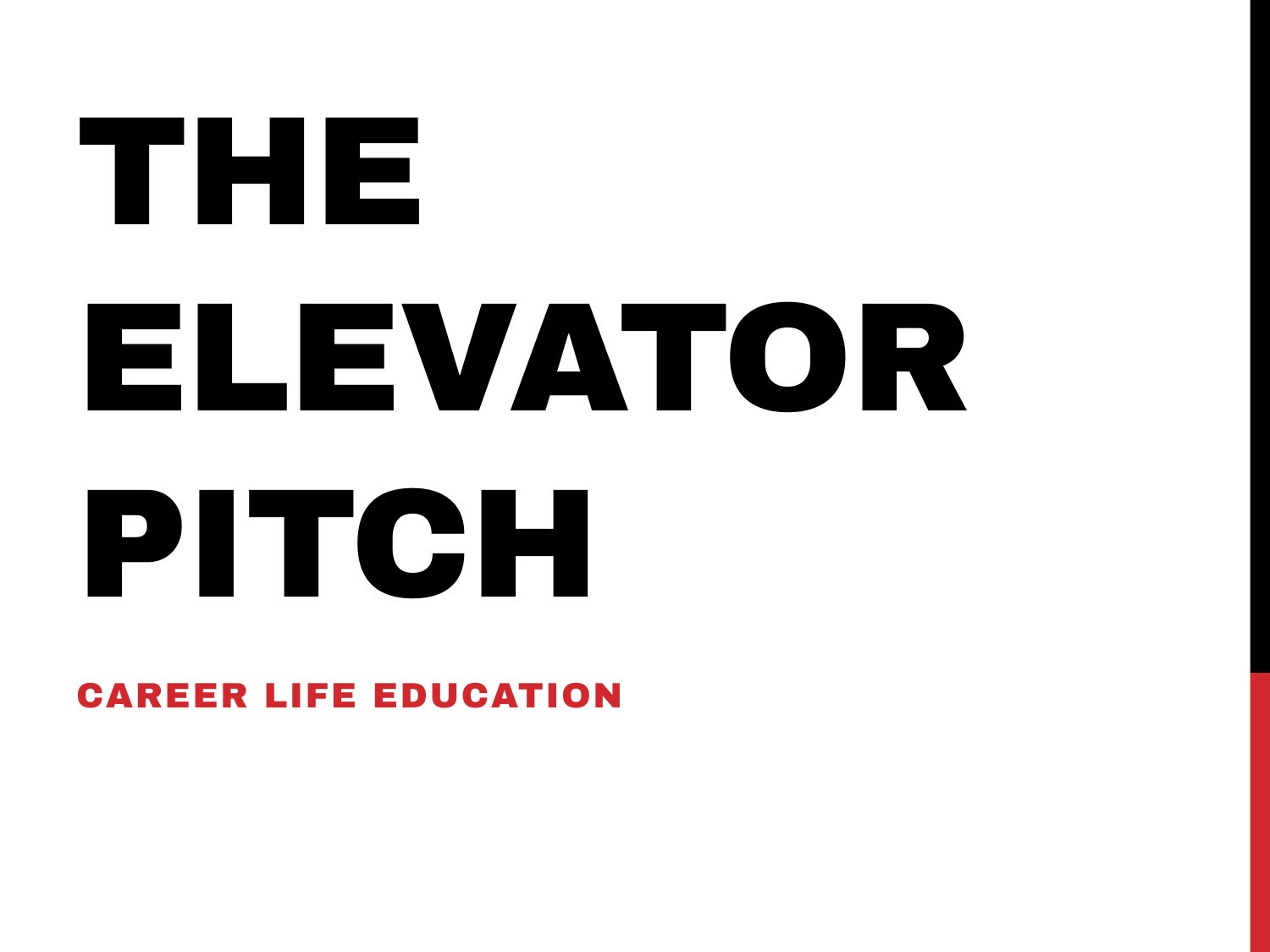

# The Elevator Pitch
Career Life Education